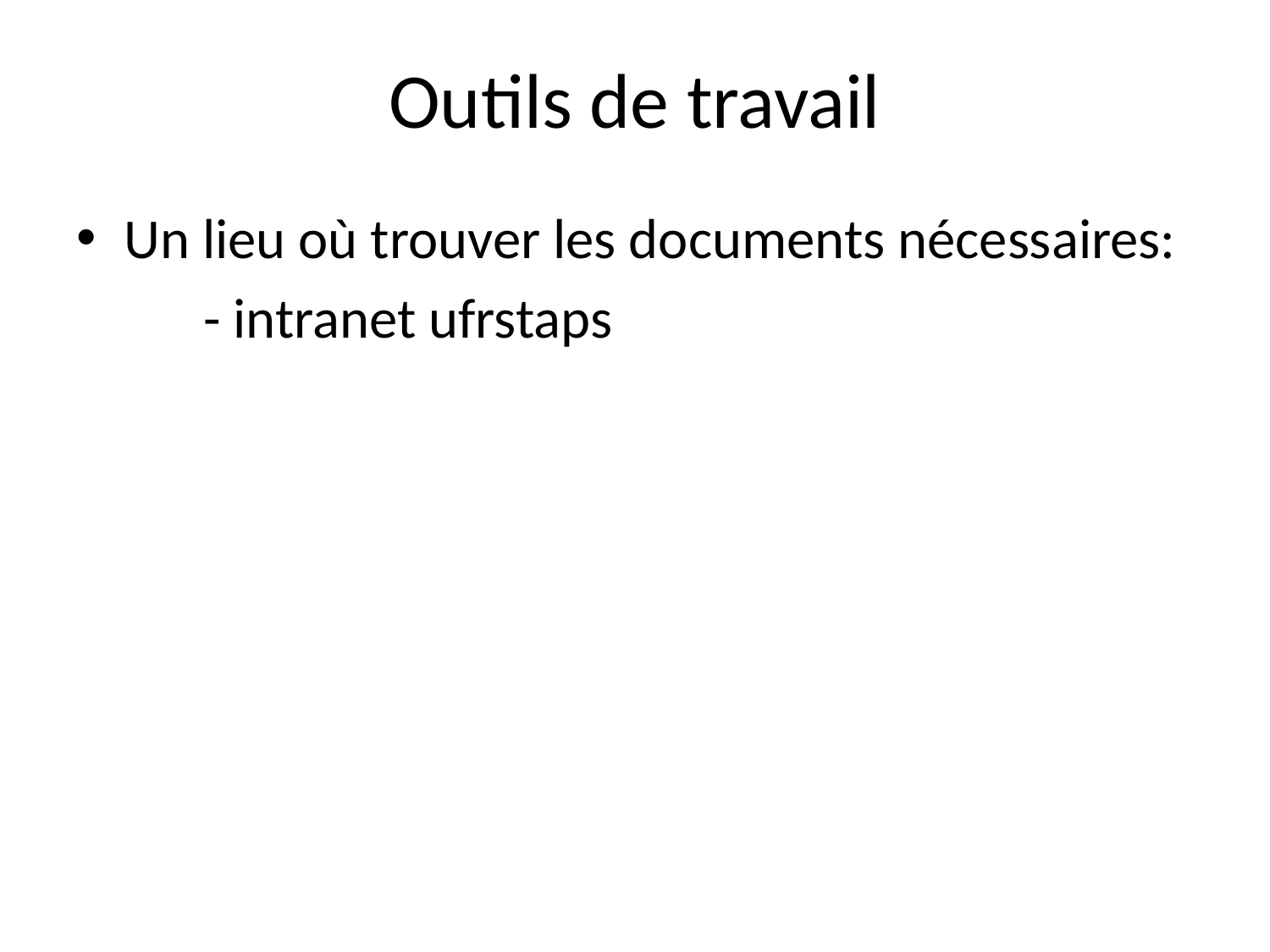

# Outils de travail
Un lieu où trouver les documents nécessaires:
	- intranet ufrstaps